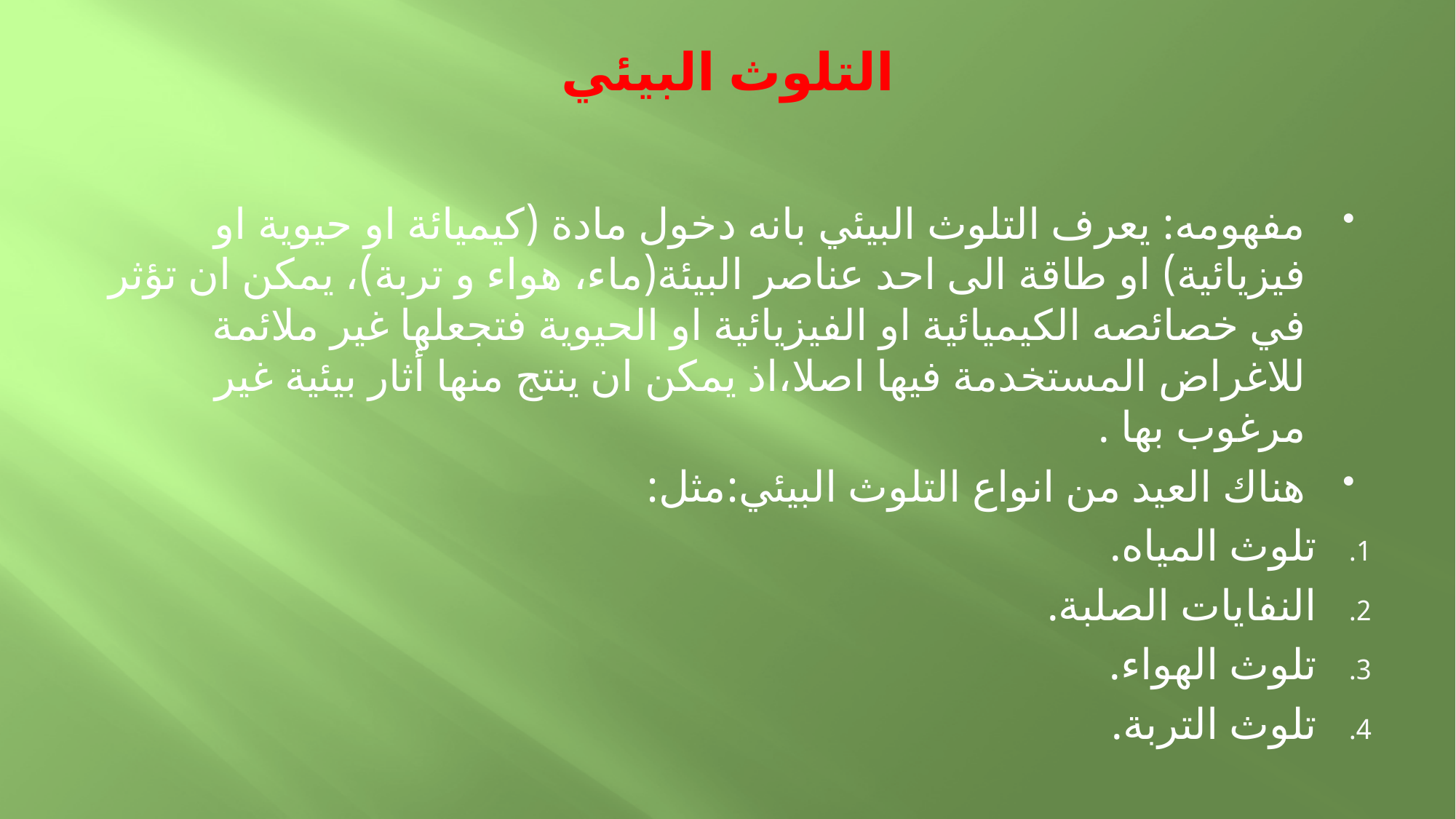

# التلوث البيئي
مفهومه: يعرف التلوث البيئي بانه دخول مادة (كيميائة او حيوية او فيزيائية) او طاقة الى احد عناصر البيئة(ماء، هواء و تربة)، يمكن ان تؤثر في خصائصه الكيميائية او الفيزيائية او الحيوية فتجعلها غير ملائمة للاغراض المستخدمة فيها اصلا،اذ يمكن ان ينتج منها أثار بيئية غير مرغوب بها .
هناك العيد من انواع التلوث البيئي:مثل:
تلوث المياه.
النفايات الصلبة.
تلوث الهواء.
تلوث التربة.